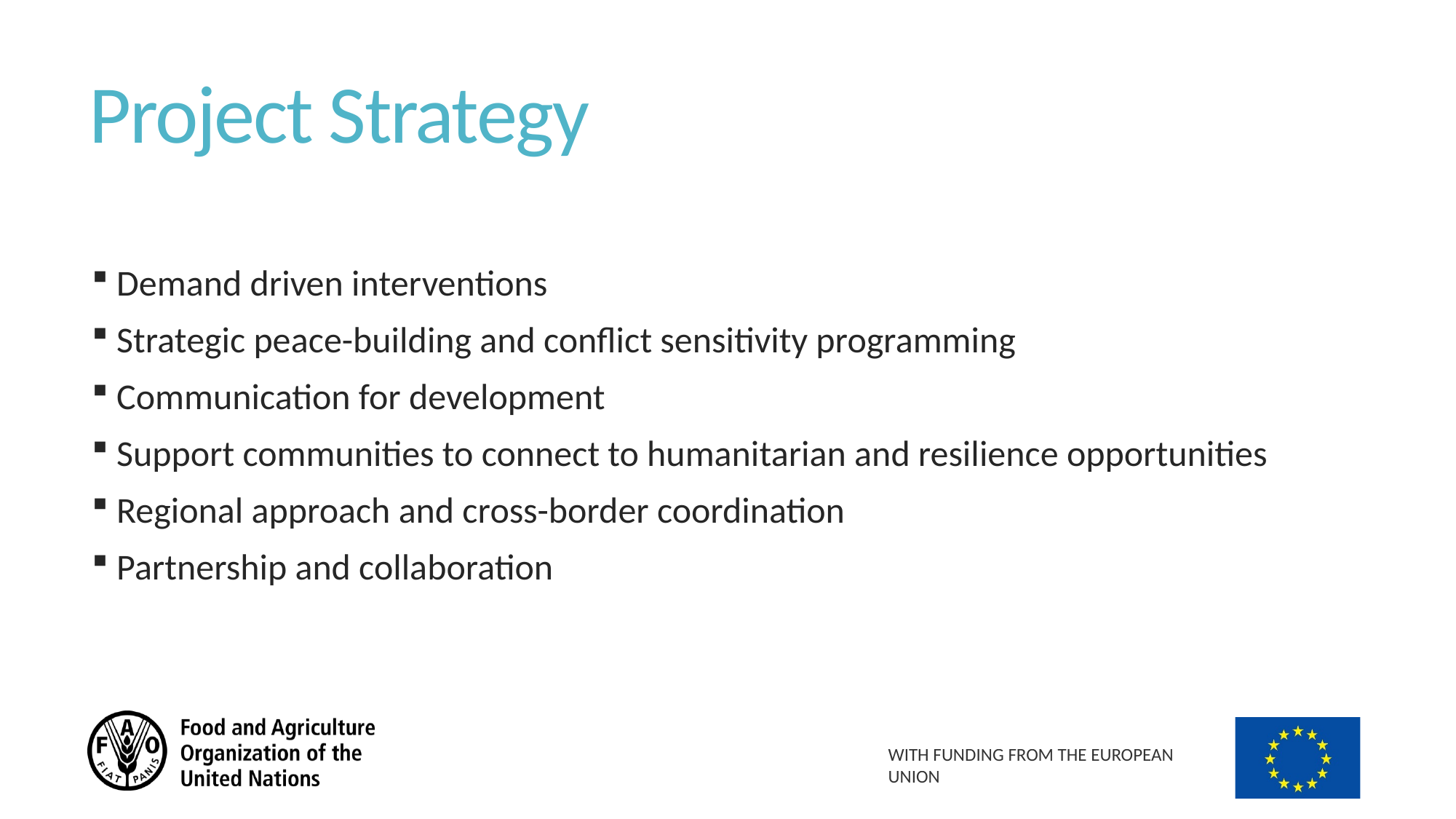

# Project Strategy

 Demand driven interventions
 Strategic peace-building and conflict sensitivity programming
 Communication for development
 Support communities to connect to humanitarian and resilience opportunities
 Regional approach and cross-border coordination
 Partnership and collaboration